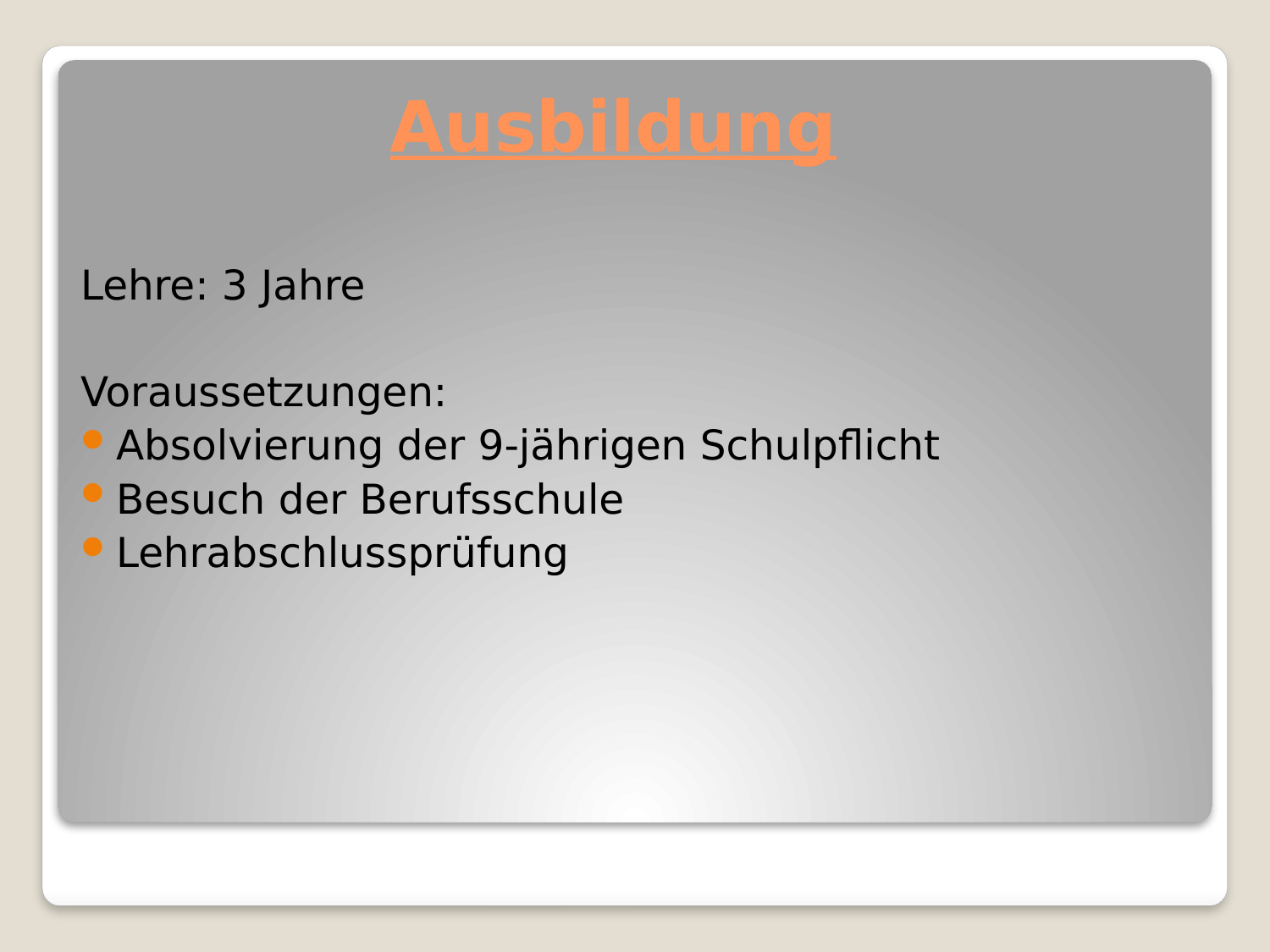

# Ausbildung
Lehre: 3 Jahre

Voraussetzungen:
Absolvierung der 9-jährigen Schulpflicht
Besuch der Berufsschule
Lehrabschlussprüfung